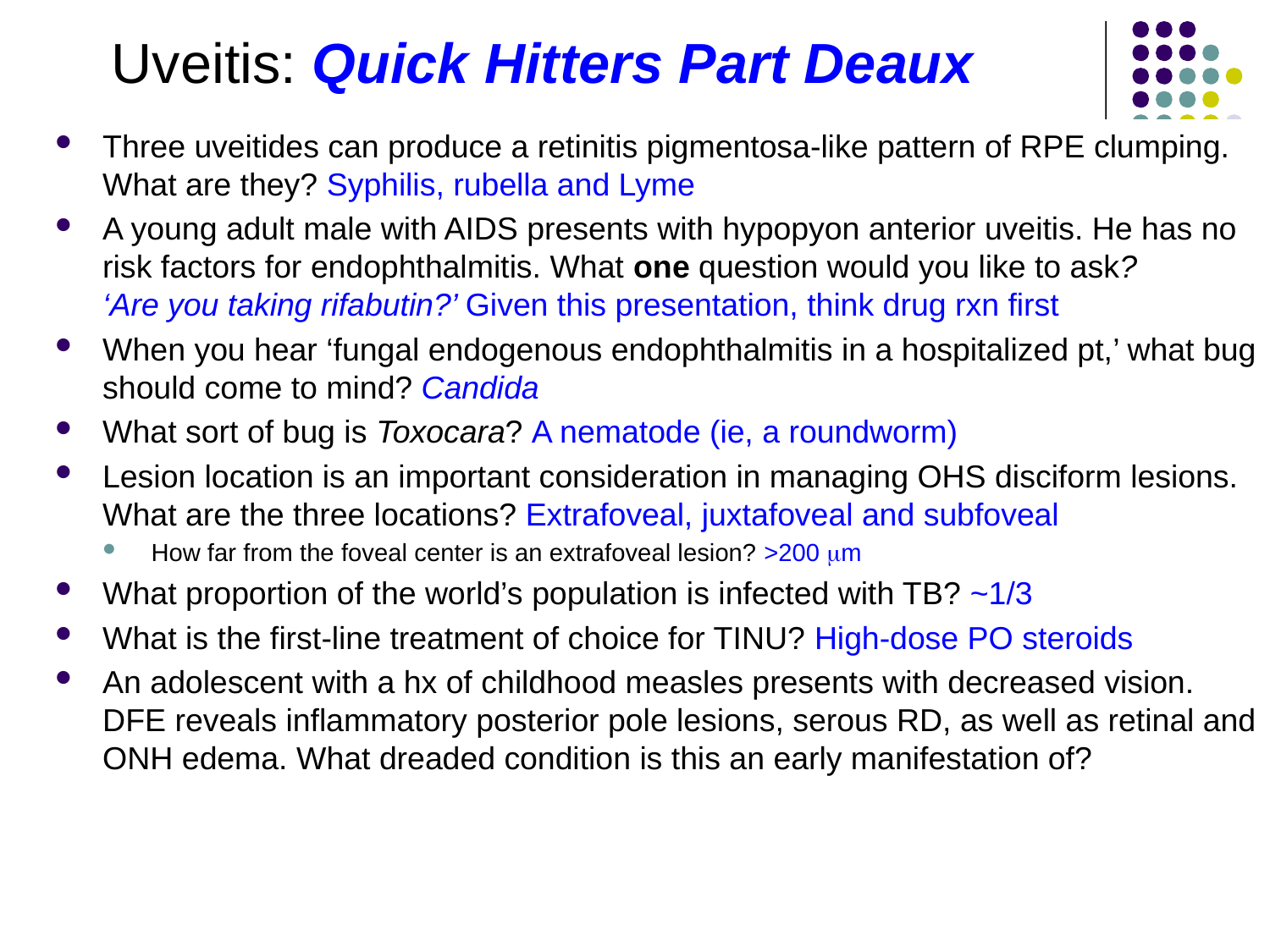

Uveitis: Quick Hitters Part Deaux
Three uveitides can produce a retinitis pigmentosa-like pattern of RPE clumping. What are they? Syphilis, rubella and Lyme
A young adult male with AIDS presents with hypopyon anterior uveitis. He has no risk factors for endophthalmitis. What one question would you like to ask?          ‘Are you taking rifabutin?’ Given this presentation, think drug rxn first
When you hear ‘fungal endogenous endophthalmitis in a hospitalized pt,’ what bug should come to mind? Candida
What sort of bug is Toxocara? A nematode (ie, a roundworm)
Lesion location is an important consideration in managing OHS disciform lesions. What are the three locations? Extrafoveal, juxtafoveal and subfoveal
How far from the foveal center is an extrafoveal lesion? >200 μm
What proportion of the world’s population is infected with TB? ~1/3
What is the first-line treatment of choice for TINU? High-dose PO steroids
An adolescent with a hx of childhood measles presents with decreased vision. DFE reveals inflammatory posterior pole lesions, serous RD, as well as retinal and ONH edema. What dreaded condition is this an early manifestation of?